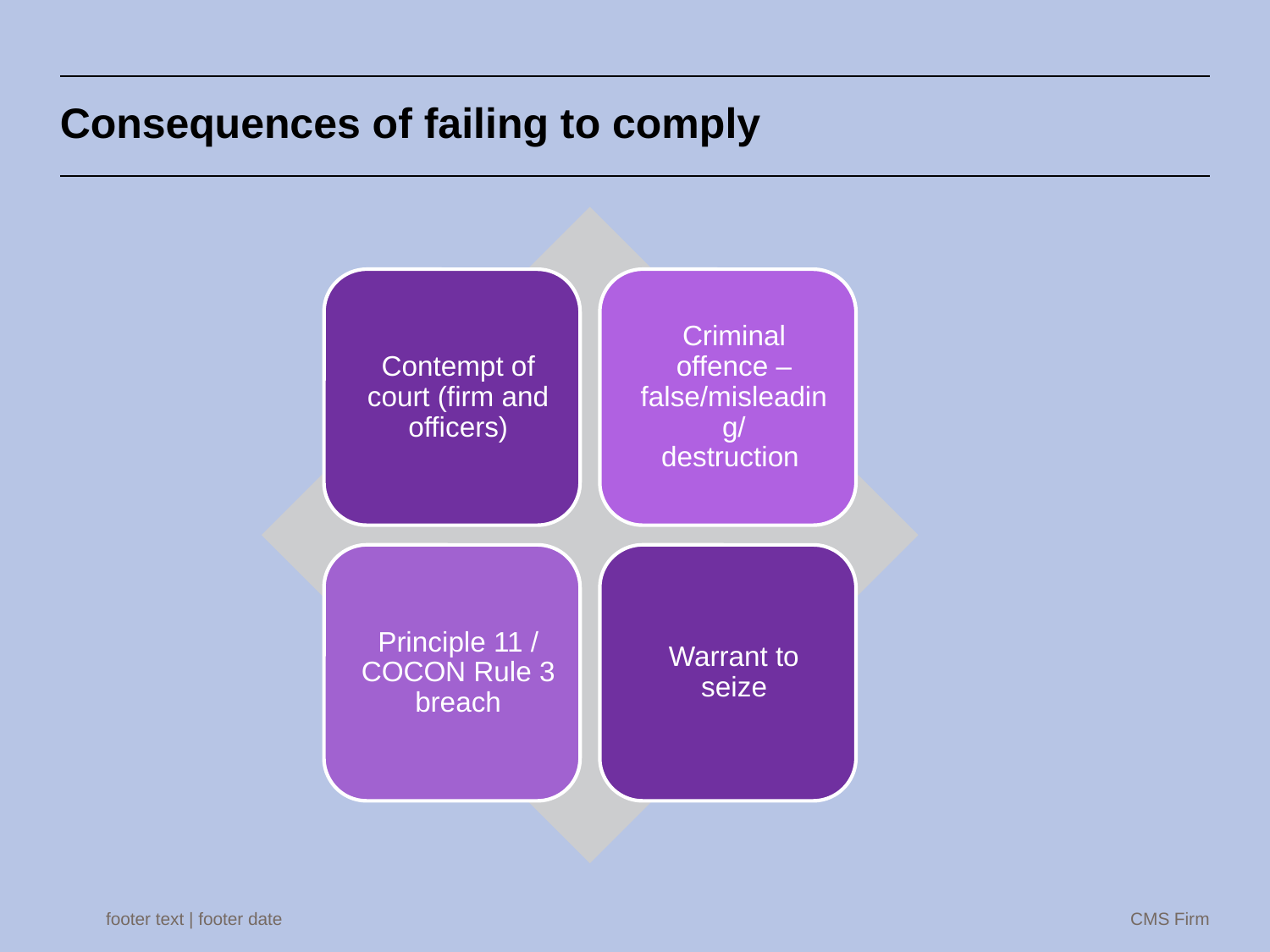

Consequences of failing to comply
Contempt of court (firm and officers)
Criminal offence – false/misleading/
destruction
Principle 11 / COCON Rule 3 breach
Warrant to seize